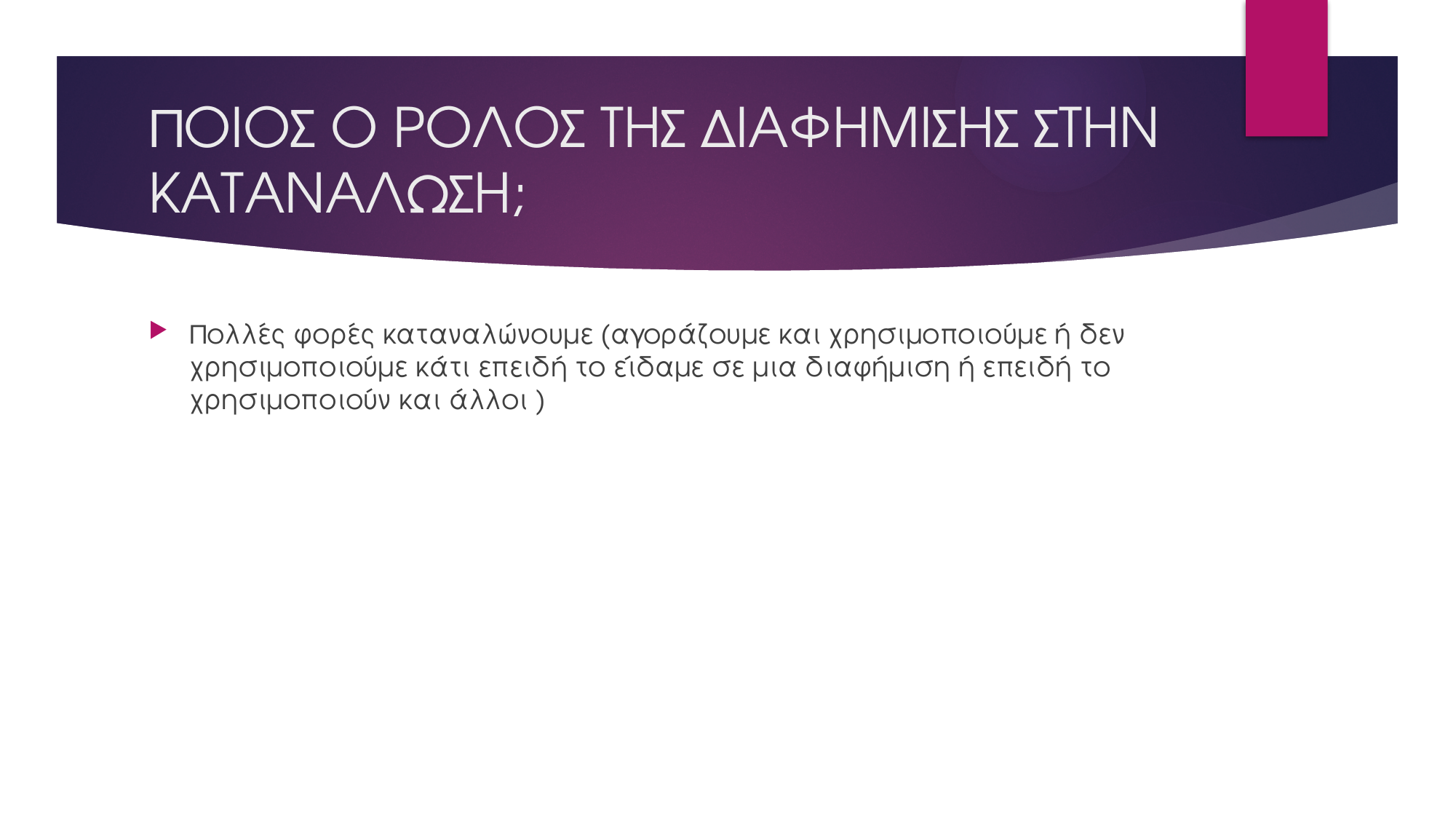

# ΠΟΙΟΣ Ο ΡΟΛΟΣ ΤΗΣ ΔΙΑΦΗΜΙΣΗΣ ΣΤΗΝ ΚΑΤΑΝΑΛΩΣΗ;
Πολλές φορές καταναλώνουμε (αγοράζουμε και χρησιμοποιούμε ή δεν χρησιμοποιούμε κάτι επειδή το είδαμε σε μια διαφήμιση ή επειδή το χρησιμοποιούν και άλλοι )